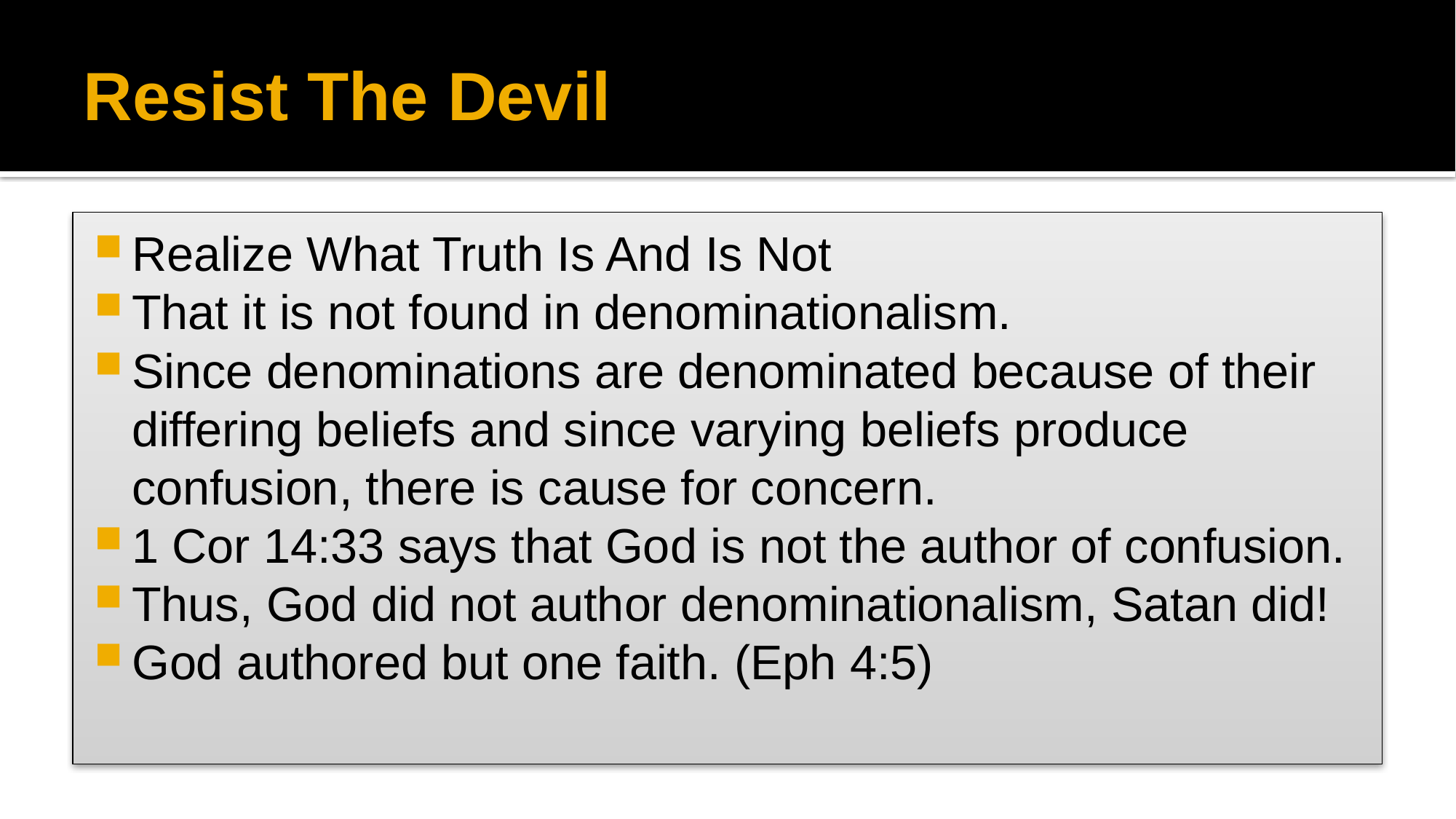

# Resist The Devil
Realize What Truth Is And Is Not
That it is not found in denominationalism.
Since denominations are denominated because of their differing beliefs and since varying beliefs produce confusion, there is cause for concern.
1 Cor 14:33 says that God is not the author of confusion.
Thus, God did not author denominationalism, Satan did!
God authored but one faith. (Eph 4:5)